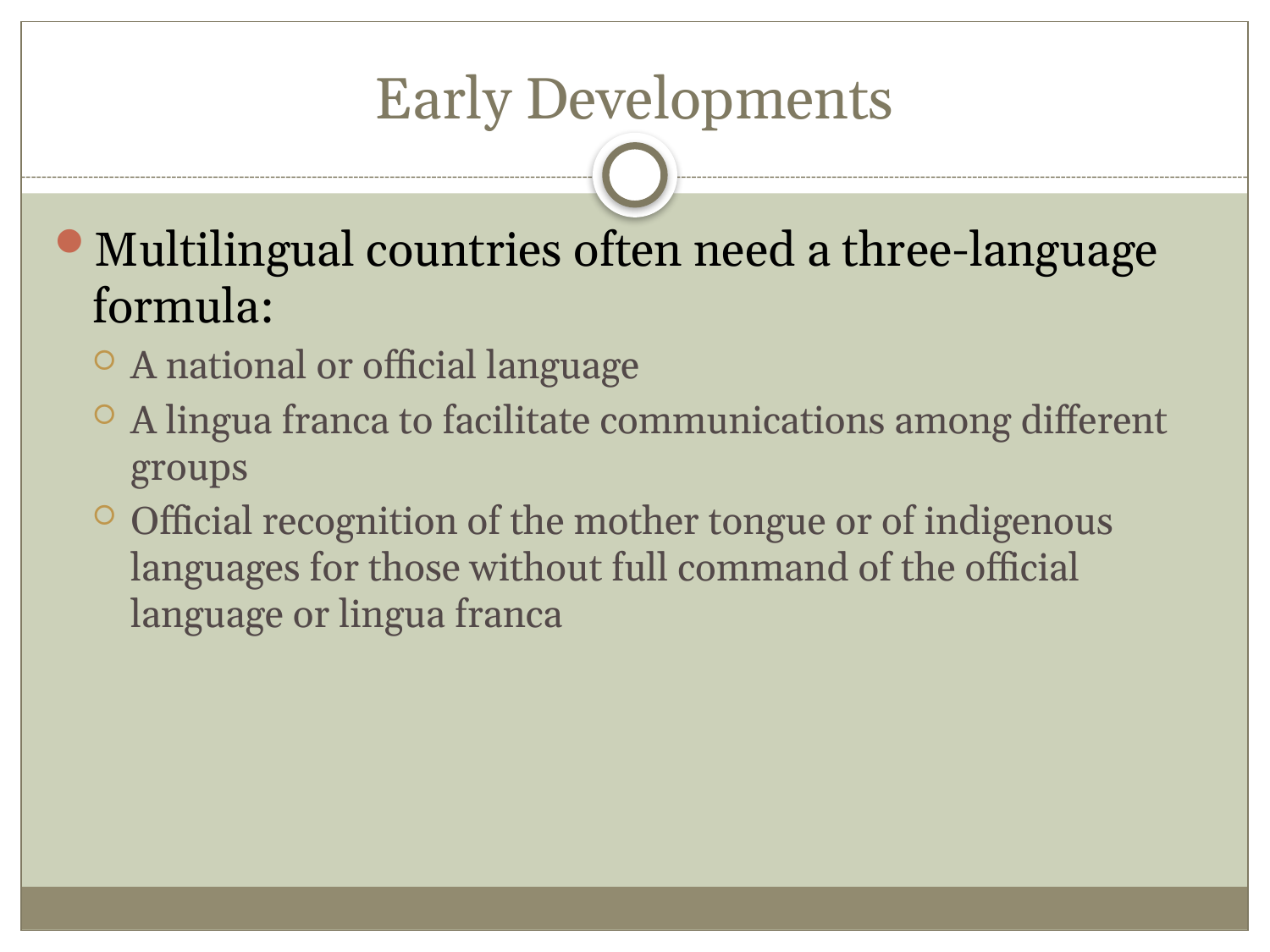

# Early Developments
Multilingual countries often need a three-language formula:
A national or official language
A lingua franca to facilitate communications among different groups
Official recognition of the mother tongue or of indigenous languages for those without full command of the official language or lingua franca